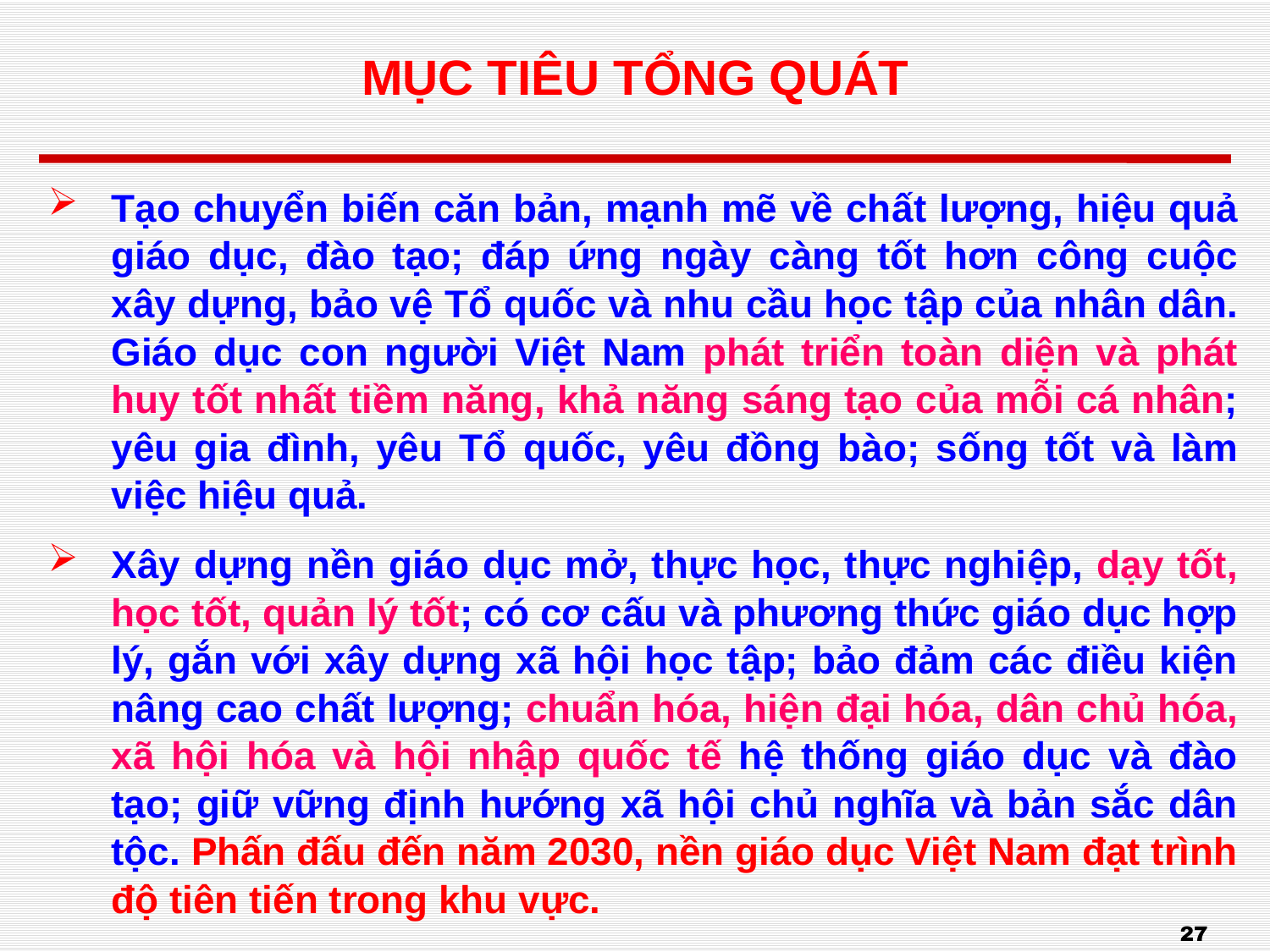

# MỤC TIÊU TỔNG QUÁT
Tạo chuyển biến căn bản, mạnh mẽ về chất lượng, hiệu quả giáo dục, đào tạo; đáp ứng ngày càng tốt hơn công cuộc xây dựng, bảo vệ Tổ quốc và nhu cầu học tập của nhân dân. Giáo dục con người Việt Nam phát triển toàn diện và phát huy tốt nhất tiềm năng, khả năng sáng tạo của mỗi cá nhân; yêu gia đình, yêu Tổ quốc, yêu đồng bào; sống tốt và làm việc hiệu quả.
Xây dựng nền giáo dục mở, thực học, thực nghiệp, dạy tốt, học tốt, quản lý tốt; có cơ cấu và phương thức giáo dục hợp lý, gắn với xây dựng xã hội học tập; bảo đảm các điều kiện nâng cao chất lượng; chuẩn hóa, hiện đại hóa, dân chủ hóa, xã hội hóa và hội nhập quốc tế hệ thống giáo dục và đào tạo; giữ vững định hướng xã hội chủ nghĩa và bản sắc dân tộc. Phấn đấu đến năm 2030, nền giáo dục Việt Nam đạt trình độ tiên tiến trong khu vực.